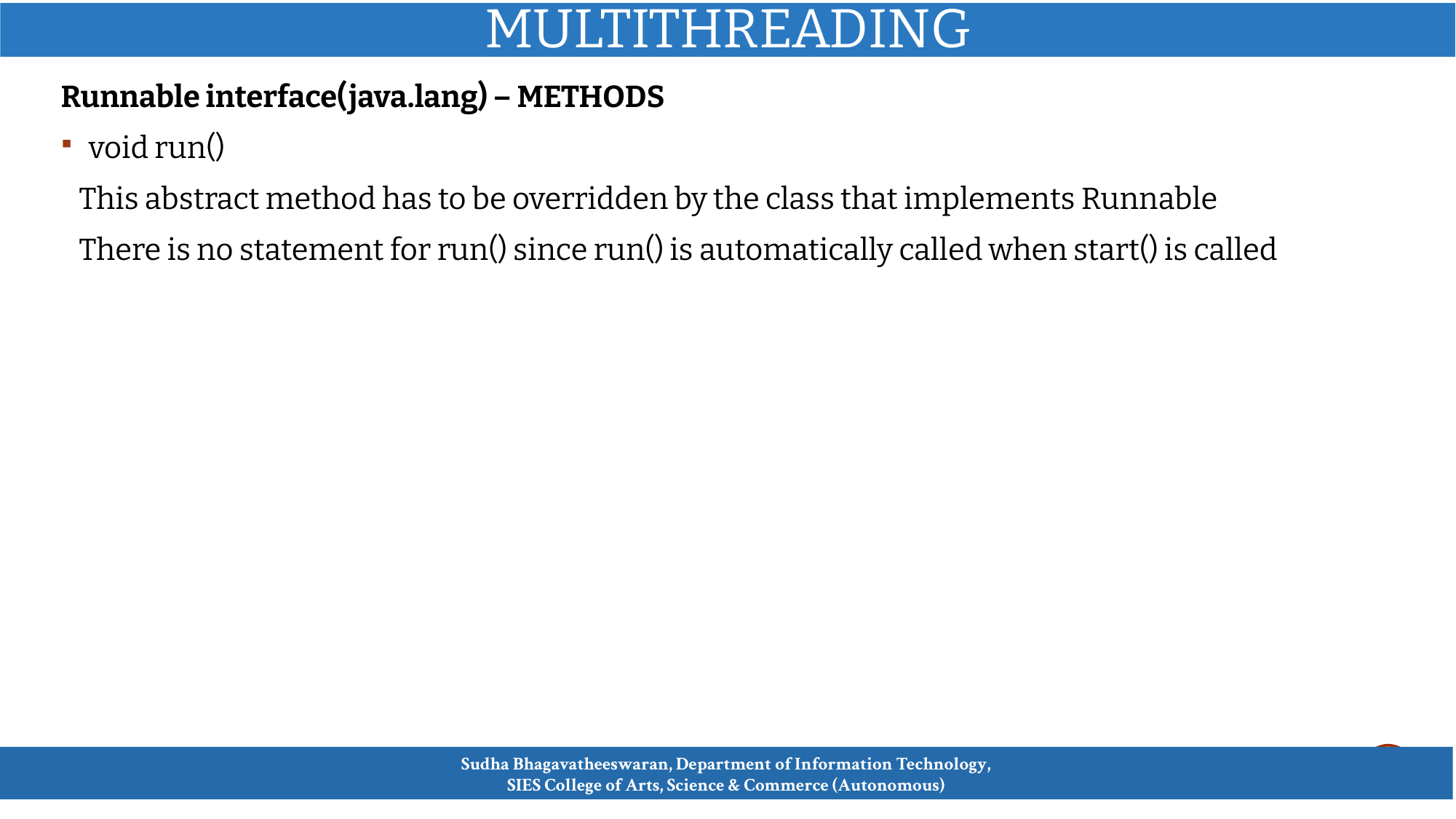

Multithreading
Runnable interface(java.lang) – METHODS
 void run()
   This abstract method has to be overridden by the class that implements Runnable
   There is no statement for run() since run() is automatically called when start() is called

Sudha Bhagavatheeswaran, Department of Information Technology,
SIES College of Arts, Science & Commerce (Autonomous)
Sudha . B  SIES College of Arts, Science & Commerce (Autonomous)